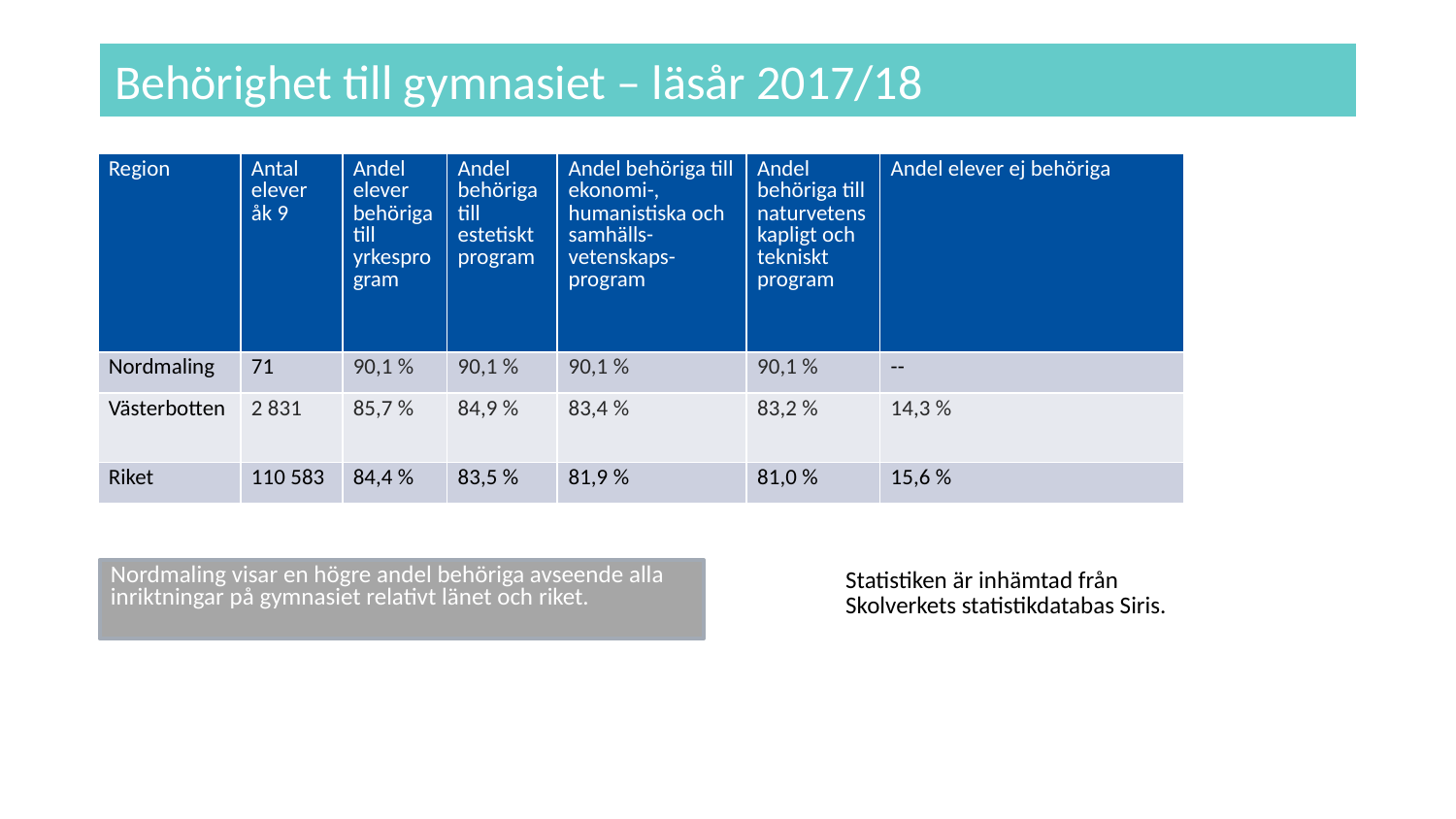

# Behörighet till gymnasiet – läsår 2017/18
| Region | Antal elever åk 9 | Andel elever behöriga till yrkesprogram | Andel behöriga till estetiskt program | Andel behöriga till ekonomi-, humanistiska och samhälls-vetenskaps-program | Andel behöriga till naturvetenskapligt och tekniskt program | Andel elever ej behöriga |
| --- | --- | --- | --- | --- | --- | --- |
| Nordmaling | 71 | 90,1 % | 90,1 % | 90,1 % | 90,1 % | -- |
| Västerbotten | 2 831 | 85,7 % | 84,9 % | 83,4 % | 83,2 % | 14,3 % |
| Riket | 110 583 | 84,4 % | 83,5 % | 81,9 % | 81,0 % | 15,6 % |
Nordmaling visar en högre andel behöriga avseende alla inriktningar på gymnasiet relativt länet och riket.

Statistiken är inhämtad från Skolverkets statistikdatabas Siris.